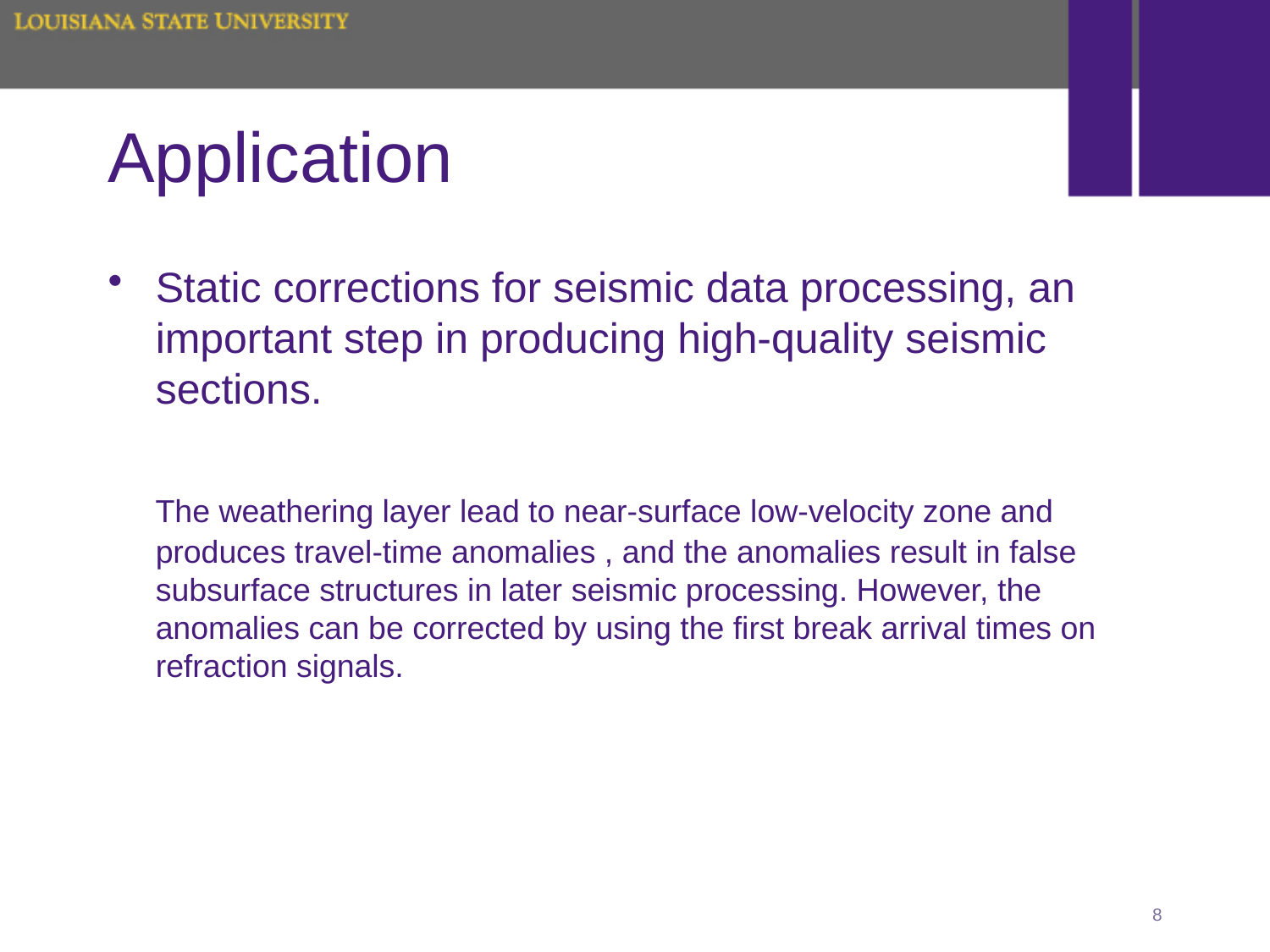

# Application
Static corrections for seismic data processing, an important step in producing high-quality seismic sections.

    The weathering layer lead to near-surface low-velocity zone and produces travel-time anomalies , and the anomalies result in false subsurface structures in later seismic processing. However, the anomalies can be corrected by using the first break arrival times on refraction signals.
8